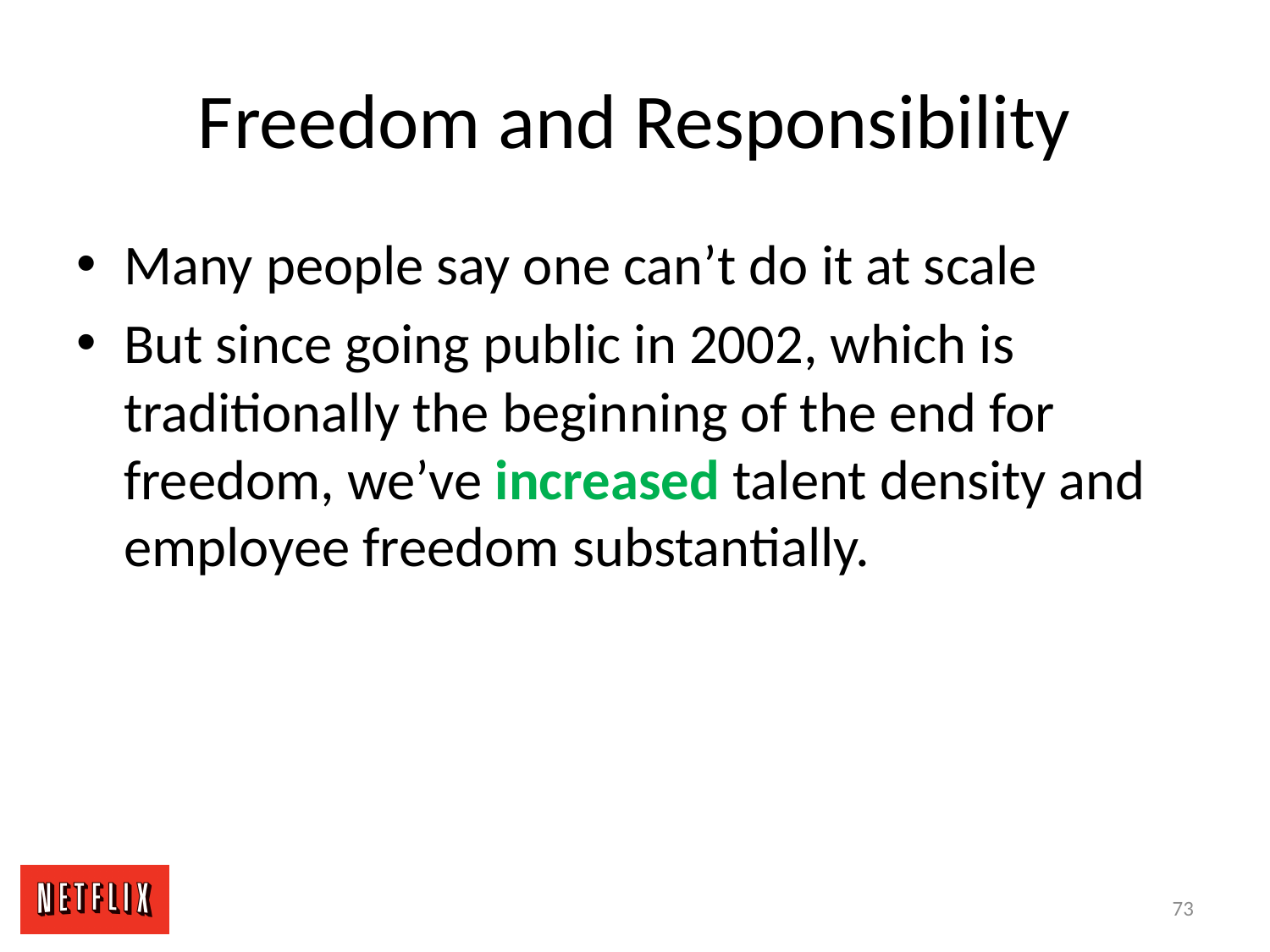

# Freedom and Responsibility
Many people say one can’t do it at scale
But since going public in 2002, which is traditionally the beginning of the end for freedom, we’ve increased talent density and employee freedom substantially.

73